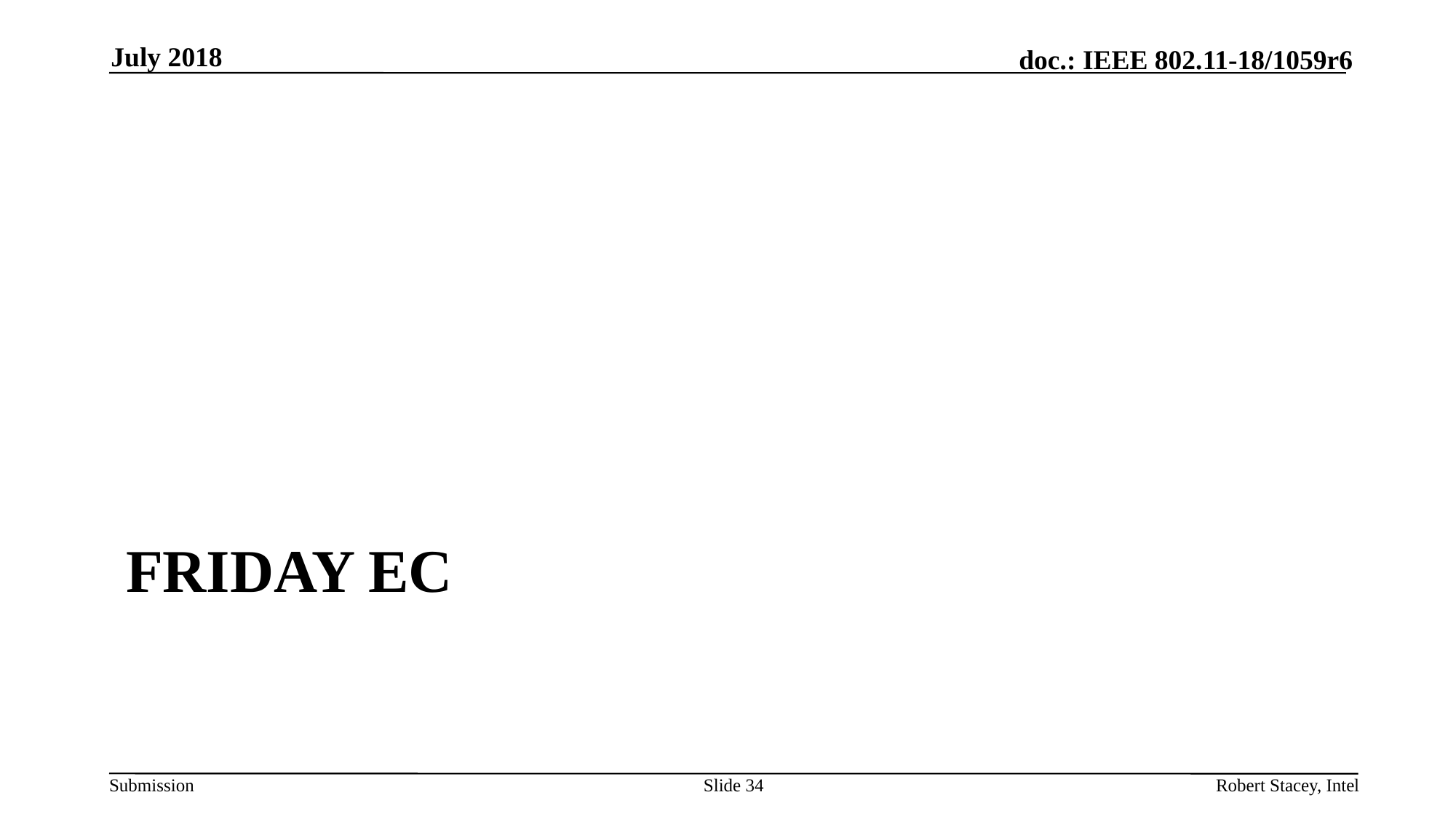

July 2018

# FRIDAY EC
Slide 34
Robert Stacey, Intel